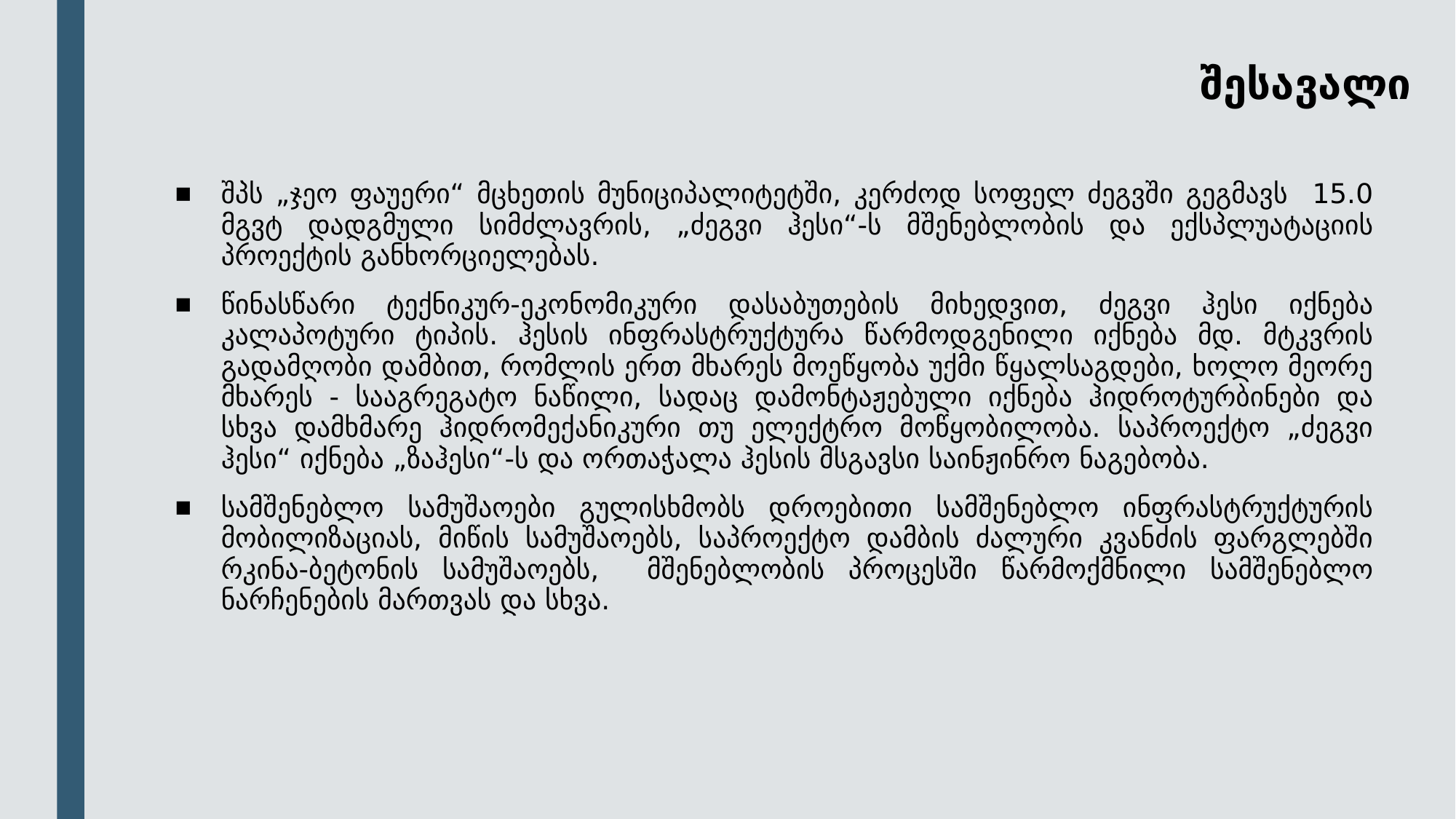

# შესავალი
შპს „ჯეო ფაუერი“ მცხეთის მუნიციპალიტეტში, კერძოდ სოფელ ძეგვში გეგმავს  15.0 მგვტ დადგმული სიმძლავრის, „ძეგვი ჰესი“-ს მშენებლობის და ექსპლუატაციის პროექტის განხორციელებას.
წინასწარი ტექნიკურ-ეკონომიკური დასაბუთების მიხედვით, ძეგვი ჰესი იქნება კალაპოტური ტიპის. ჰესის ინფრასტრუქტურა წარმოდგენილი იქნება მდ. მტკვრის გადამღობი დამბით, რომლის ერთ მხარეს მოეწყობა უქმი წყალსაგდები, ხოლო მეორე მხარეს - სააგრეგატო ნაწილი, სადაც დამონტაჟებული იქნება ჰიდროტურბინები და სხვა დამხმარე ჰიდრომექანიკური თუ ელექტრო მოწყობილობა. საპროექტო „ძეგვი ჰესი“ იქნება „ზაჰესი“-ს და ორთაჭალა ჰესის მსგავსი საინჟინრო ნაგებობა.
სამშენებლო სამუშაოები გულისხმობს დროებითი სამშენებლო ინფრასტრუქტურის მობილიზაციას, მიწის სამუშაოებს, საპროექტო დამბის ძალური კვანძის ფარგლებში რკინა-ბეტონის სამუშაოებს,  მშენებლობის პროცესში წარმოქმნილი სამშენებლო ნარჩენების მართვას და სხვა.